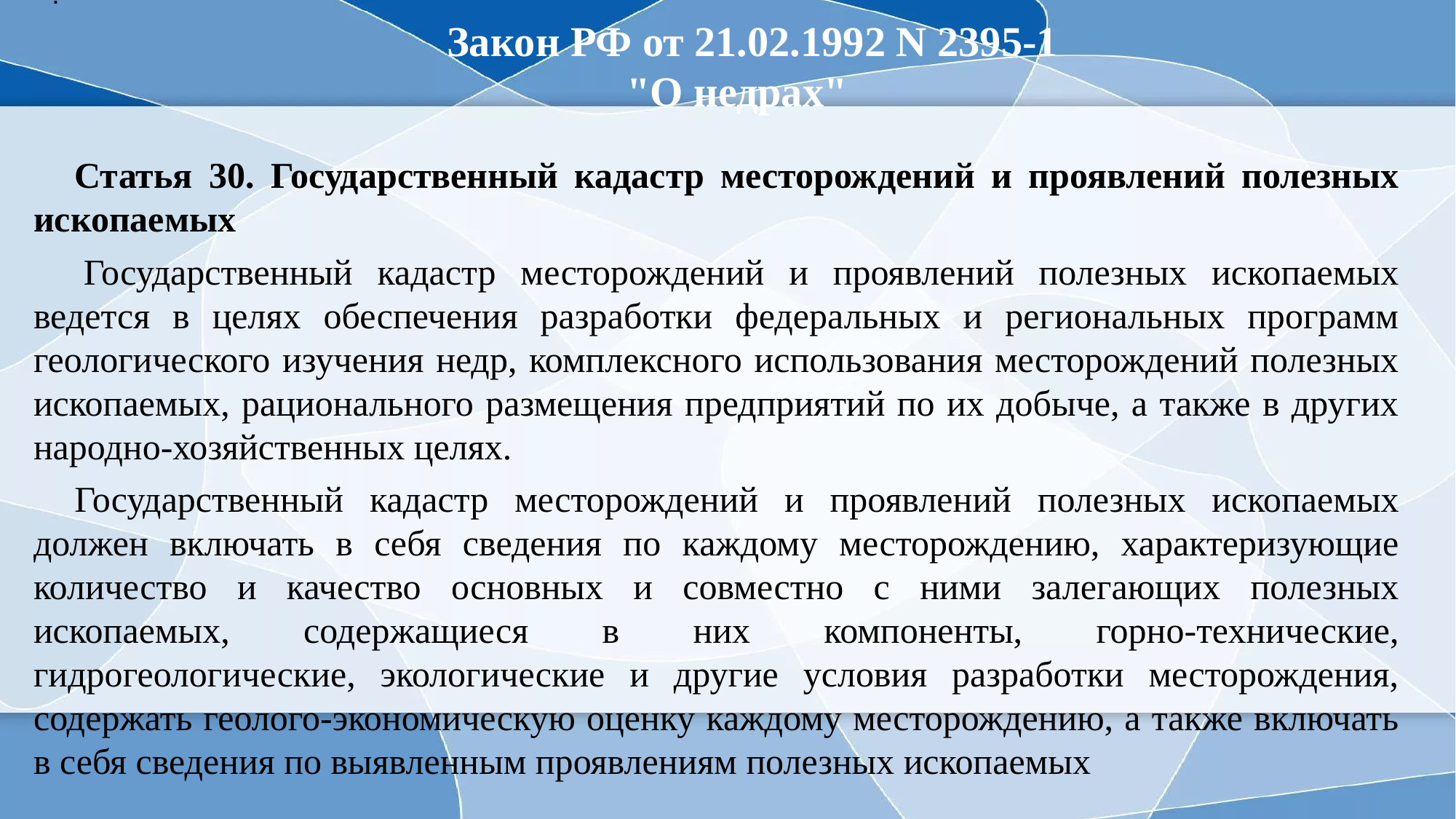

# Закон РФ от 21.02.1992 N 2395-1 "О недрах"
.

Статья 30. Государственный кадастр месторождений и проявлений полезных ископаемых
 Государственный кадастр месторождений и проявлений полезных ископаемых ведется в целях обеспечения разработки федеральных и региональных программ геологического изучения недр, комплексного использования месторождений полезных ископаемых, рационального размещения предприятий по их добыче, а также в других народно-хозяйственных целях.
Государственный кадастр месторождений и проявлений полезных ископаемых должен включать в себя сведения по каждому месторождению, характеризующие количество и качество основных и совместно с ними залегающих полезных ископаемых, содержащиеся в них компоненты, горно-технические, гидрогеологические, экологические и другие условия разработки месторождения, содержать геолого-экономическую оценку каждому месторождению, а также включать в себя сведения по выявленным проявлениям полезных ископаемых